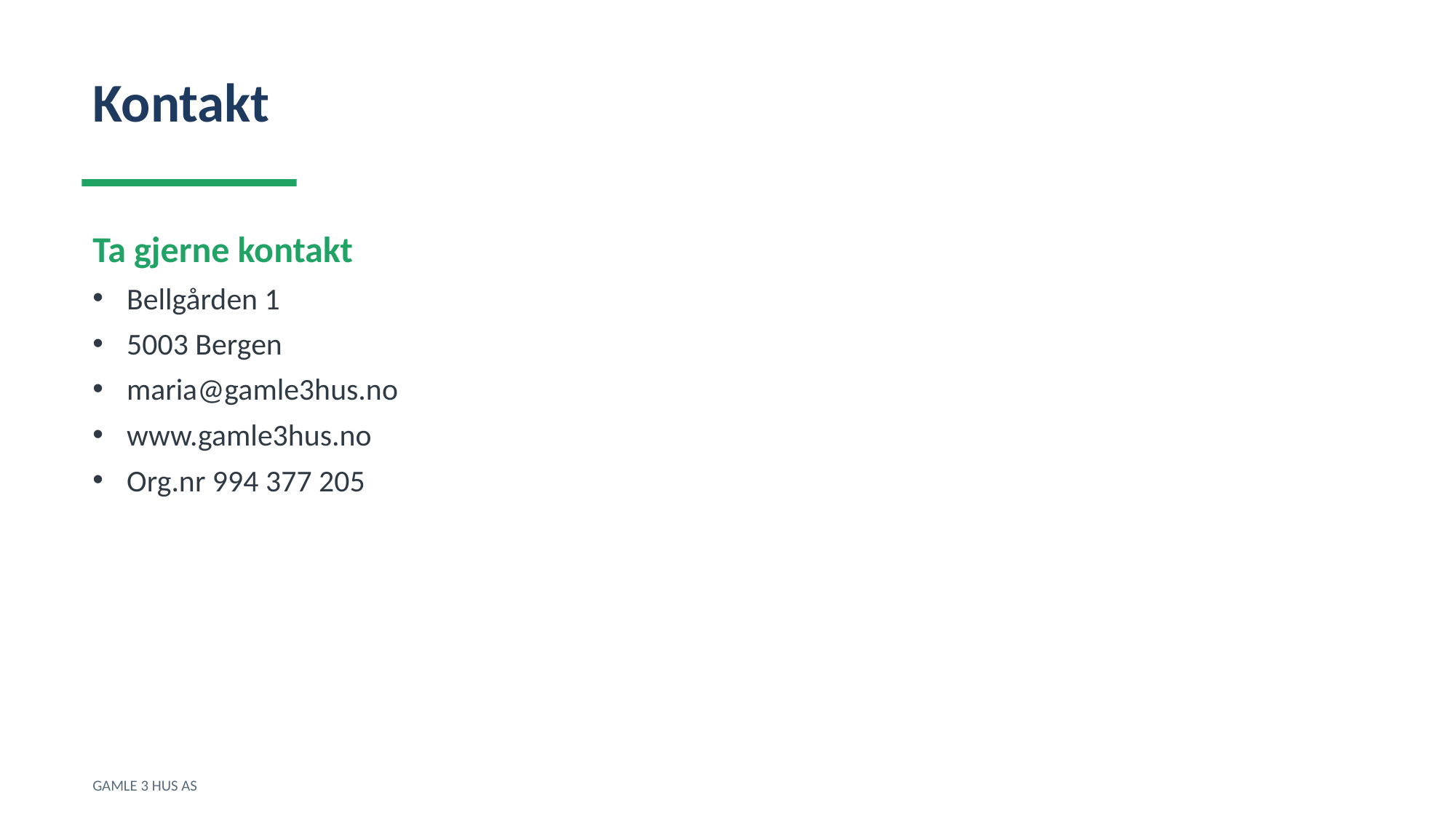

Kontakt

Ta gjerne kontakt
Bellgården 1
5003 Bergen
maria@gamle3hus.no
www.gamle3hus.no
Org.nr 994 377 205
GAMLE 3 HUS AS